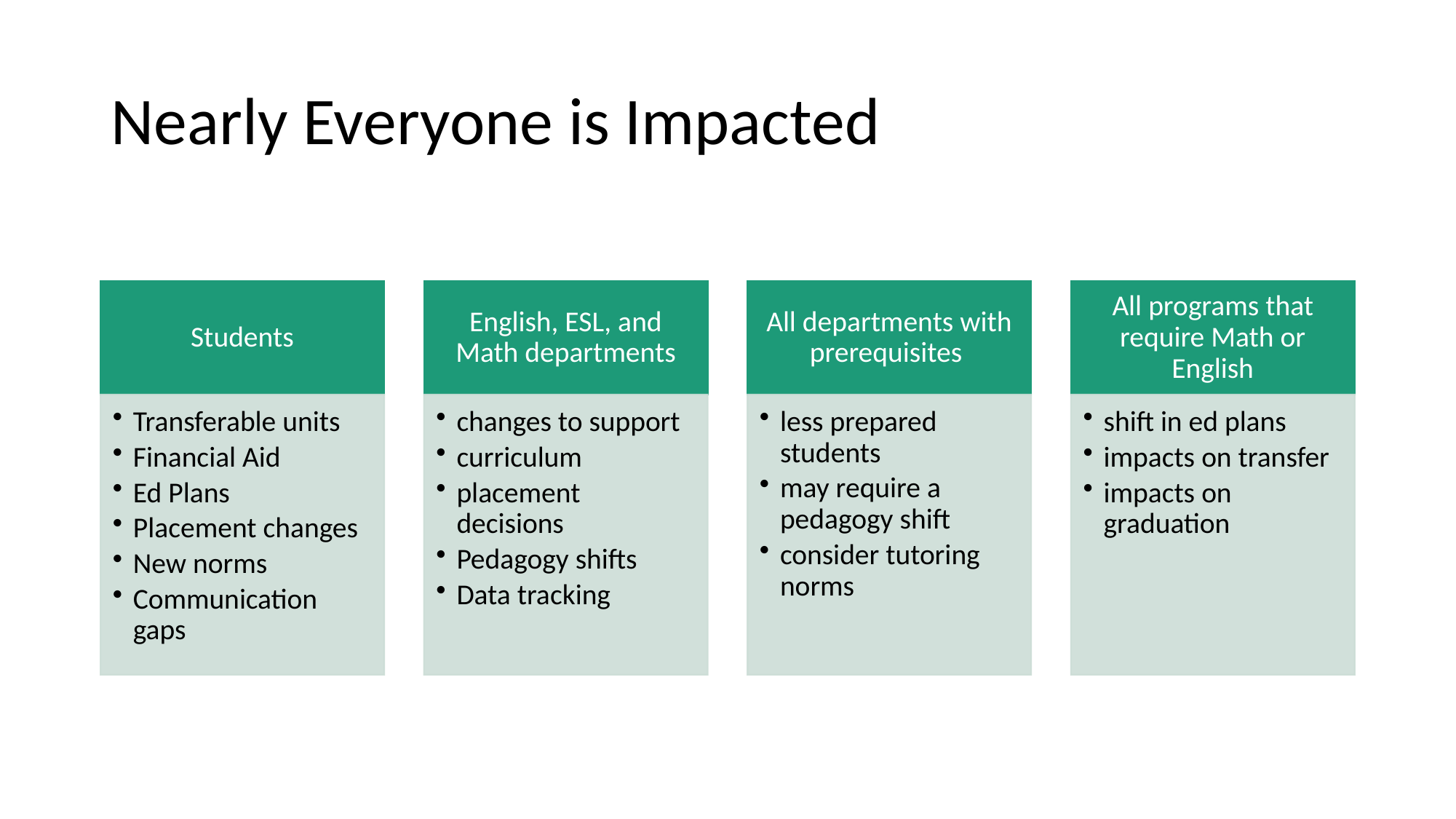

# Nearly Everyone is Impacted
Students
Transferable units
Financial Aid
Ed Plans
Placement changes
New norms
Communication gaps
English, ESL, and Math departments
changes to support
curriculum
placement decisions
Pedagogy shifts
Data tracking
All departments with prerequisites
less prepared students
may require a pedagogy shift
consider tutoring norms
All programs that require Math or English
shift in ed plans
impacts on transfer
impacts on graduation